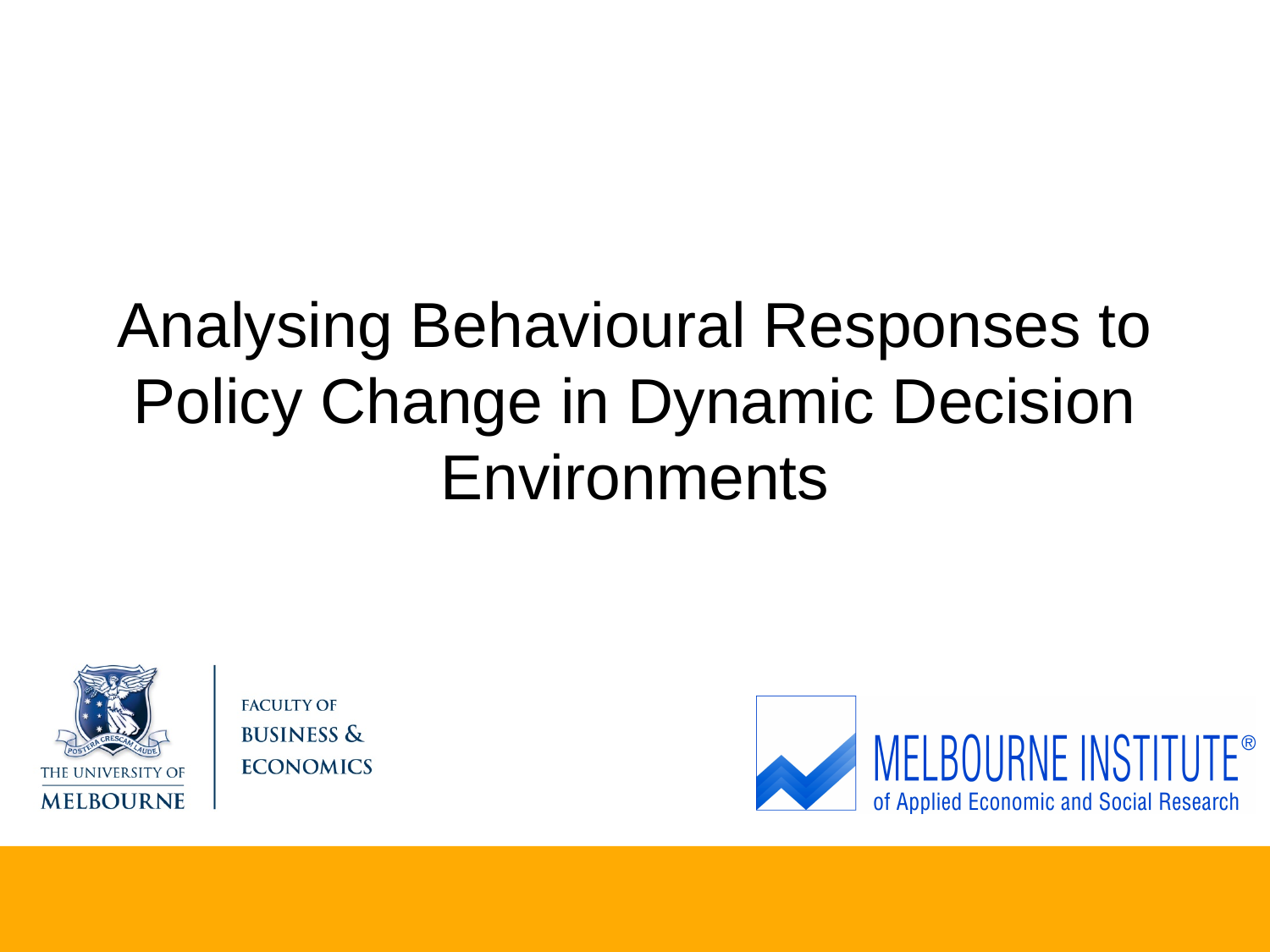

# Analysing Behavioural Responses to Policy Change in Dynamic Decision Environments